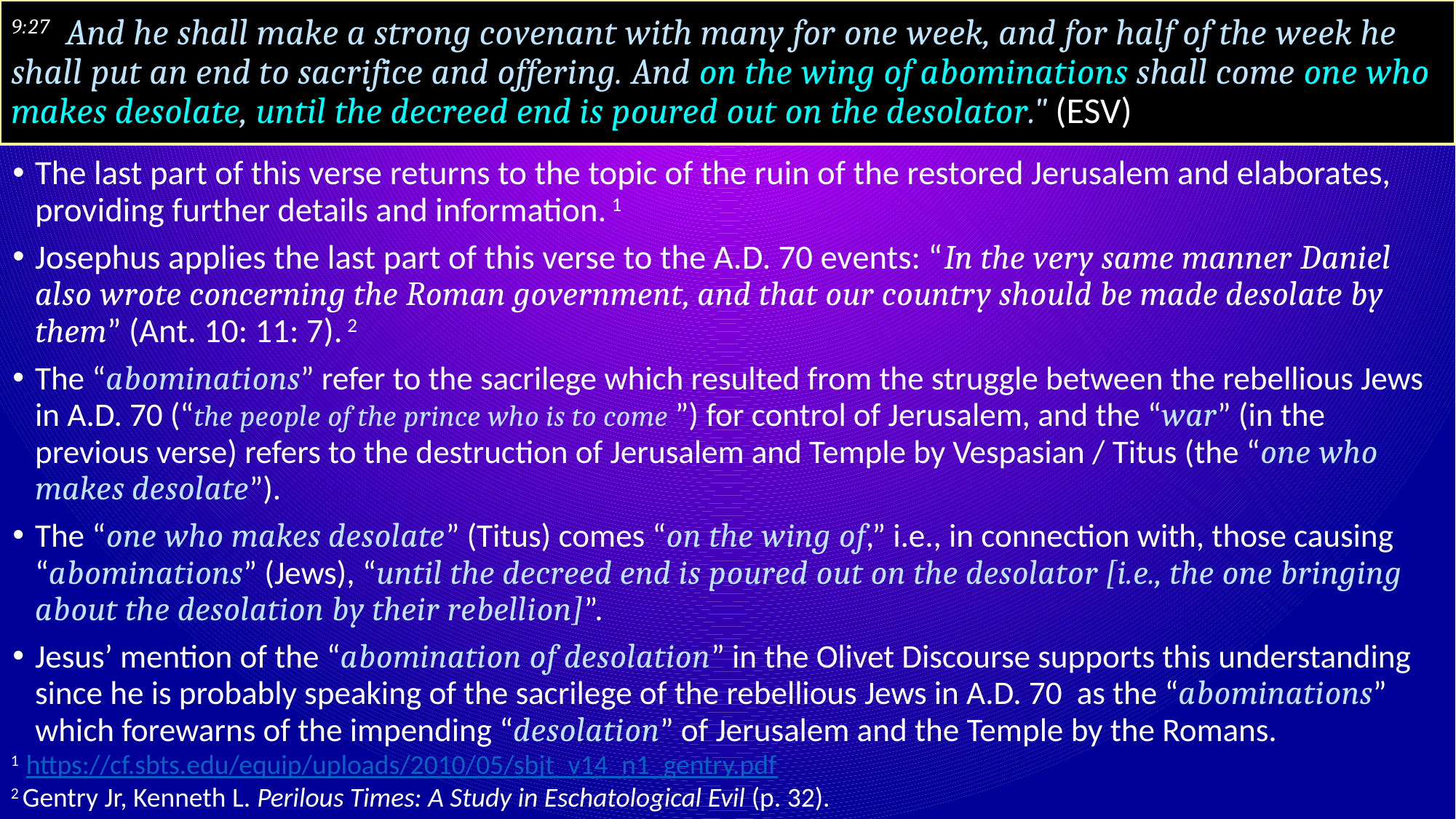

# 9:27  And he shall make a strong covenant with many for one week, and for half of the week he shall put an end to sacrifice and offering. And on the wing of abominations shall come one who makes desolate, until the decreed end is poured out on the desolator." (ESV)
The last part of this verse returns to the topic of the ruin of the restored Jerusalem and elaborates, providing further details and information. 1
Josephus applies the last part of this verse to the A.D. 70 events: “In the very same manner Daniel also wrote concerning the Roman government, and that our country should be made desolate by them” (Ant. 10: 11: 7). 2
The “abominations” refer to the sacrilege which resulted from the struggle between the rebellious Jews in A.D. 70 (“the people of the prince who is to come ”) for control of Jerusalem, and the “war” (in the previous verse) refers to the destruction of Jerusalem and Temple by Vespasian / Titus (the “one who makes desolate”).
The “one who makes desolate” (Titus) comes “on the wing of,” i.e., in connection with, those causing “abominations” (Jews), “until the decreed end is poured out on the desolator [i.e., the one bringing about the desolation by their rebellion]”.
Jesus’ mention of the “abomination of desolation” in the Olivet Discourse supports this understanding since he is probably speaking of the sacrilege of the rebellious Jews in A.D. 70  as the “abominations” which forewarns of the impending “desolation” of Jerusalem and the Temple by the Romans.
1  https://cf.sbts.edu/equip/uploads/2010/05/sbjt_v14_n1_gentry.pdf
2 Gentry Jr, Kenneth L. Perilous Times: A Study in Eschatological Evil (p. 32).